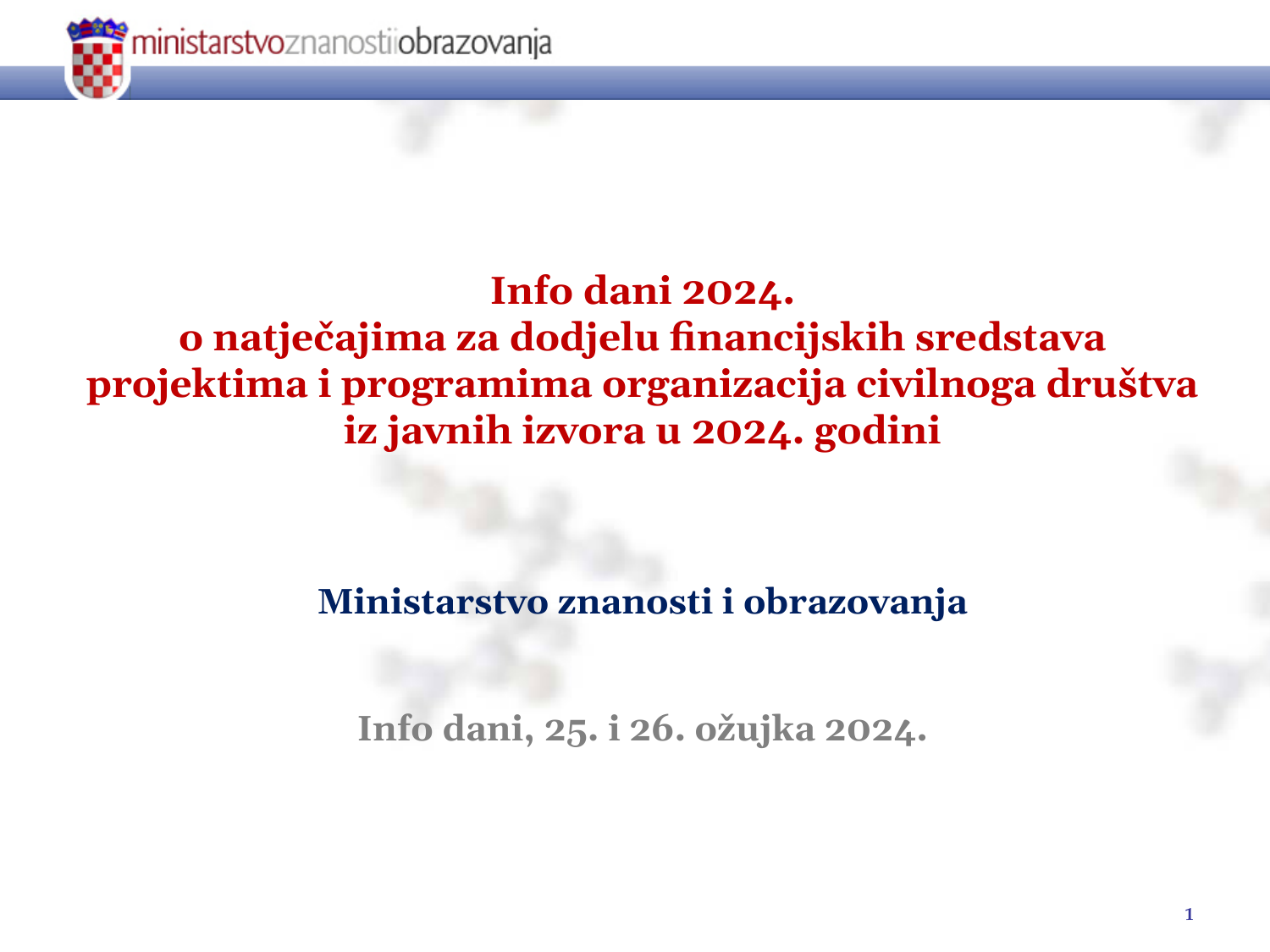

Info dani 2024.
o natječajima za dodjelu financijskih sredstava projektima i programima organizacija civilnoga društva iz javnih izvora u 2024. godini
Ministarstvo znanosti i obrazovanja
Info dani, 25. i 26. ožujka 2024.
1